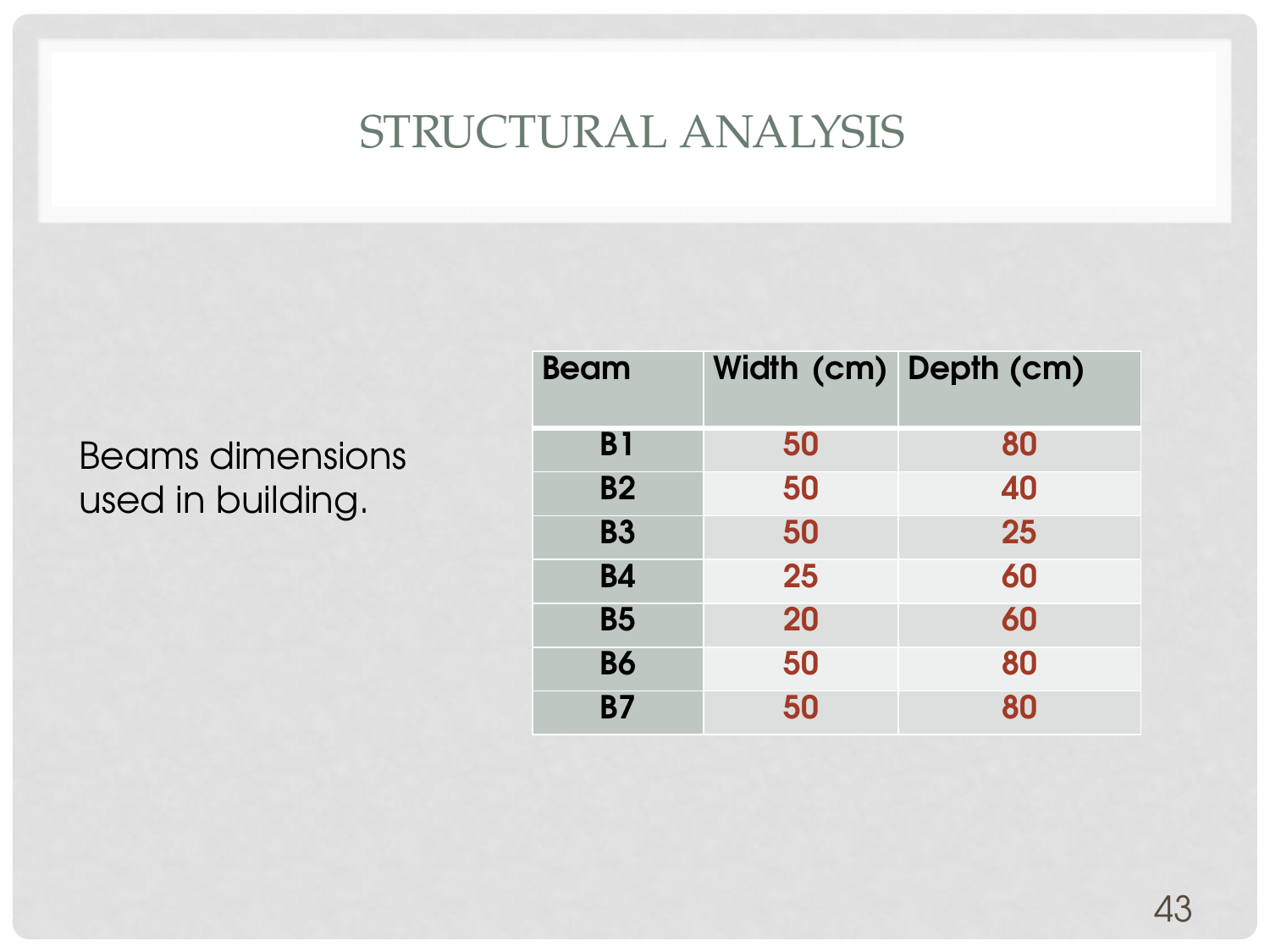

# Structural Analysis
| Beam | Width (cm) | Depth (cm) |
| --- | --- | --- |
| B1 | 50 | 80 |
| B2 | 50 | 40 |
| B3 | 50 | 25 |
| B4 | 25 | 60 |
| B5 | 20 | 60 |
| B6 | 50 | 80 |
| B7 | 50 | 80 |
Beams dimensions used in building.
43